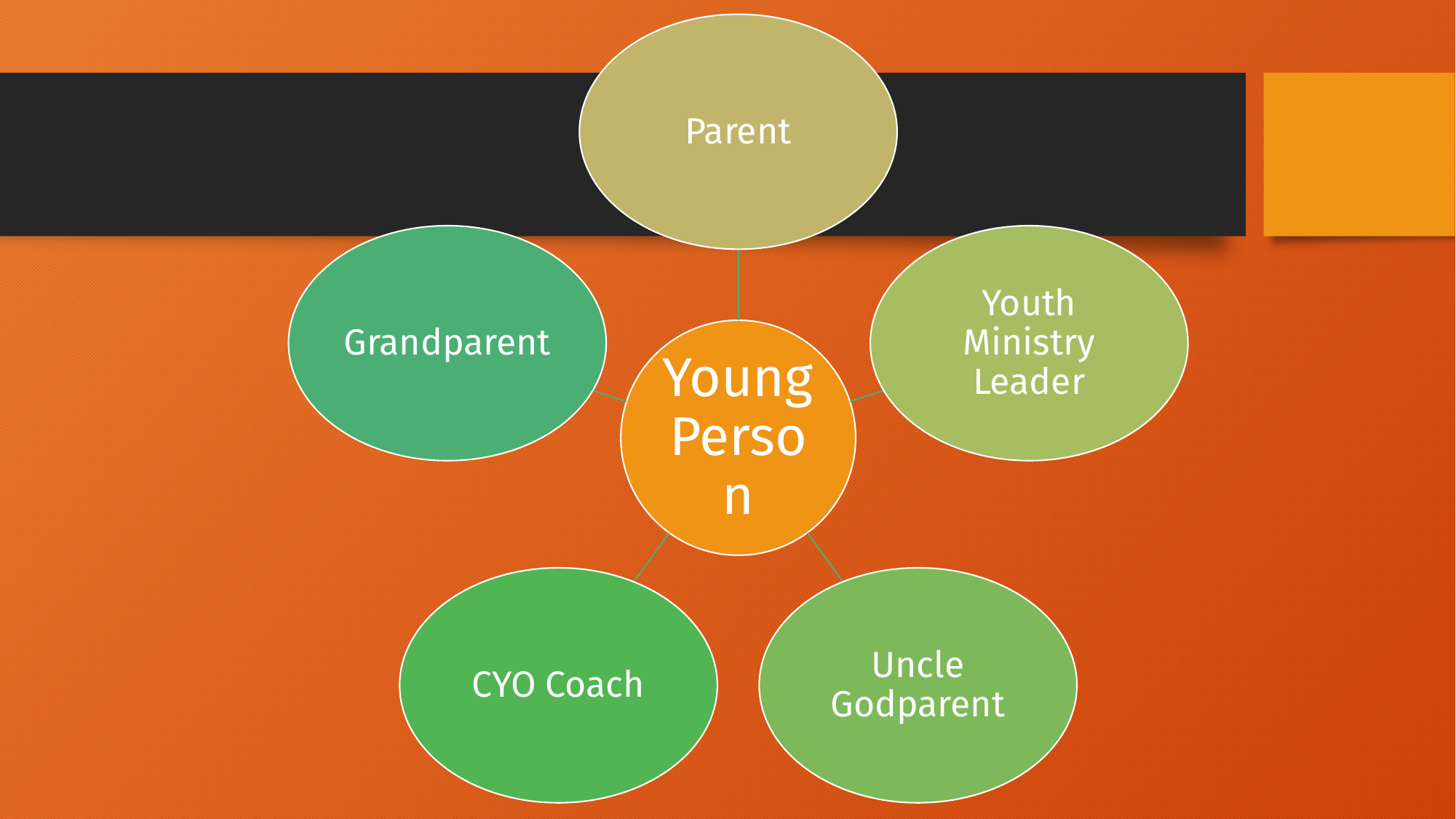

Young Person

Parent

Youth Ministry Leader

Uncle Godparent

CYO Coach

Grandparent
#